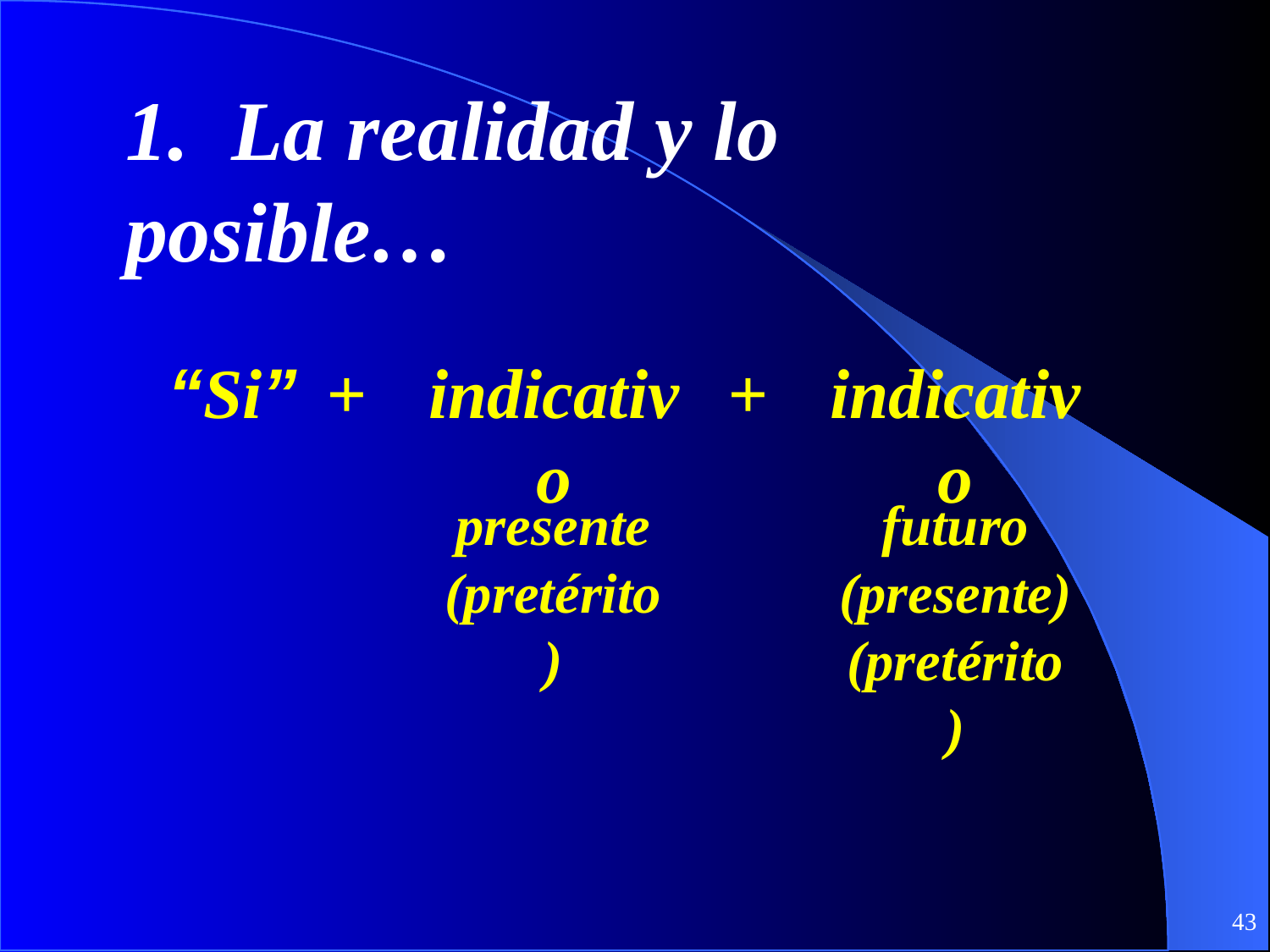

1.  La realidad y lo posible…
“Si”
+
indicativo
+
indicativo
presente
(pretérito)
futuro
(presente)
(pretérito)
43